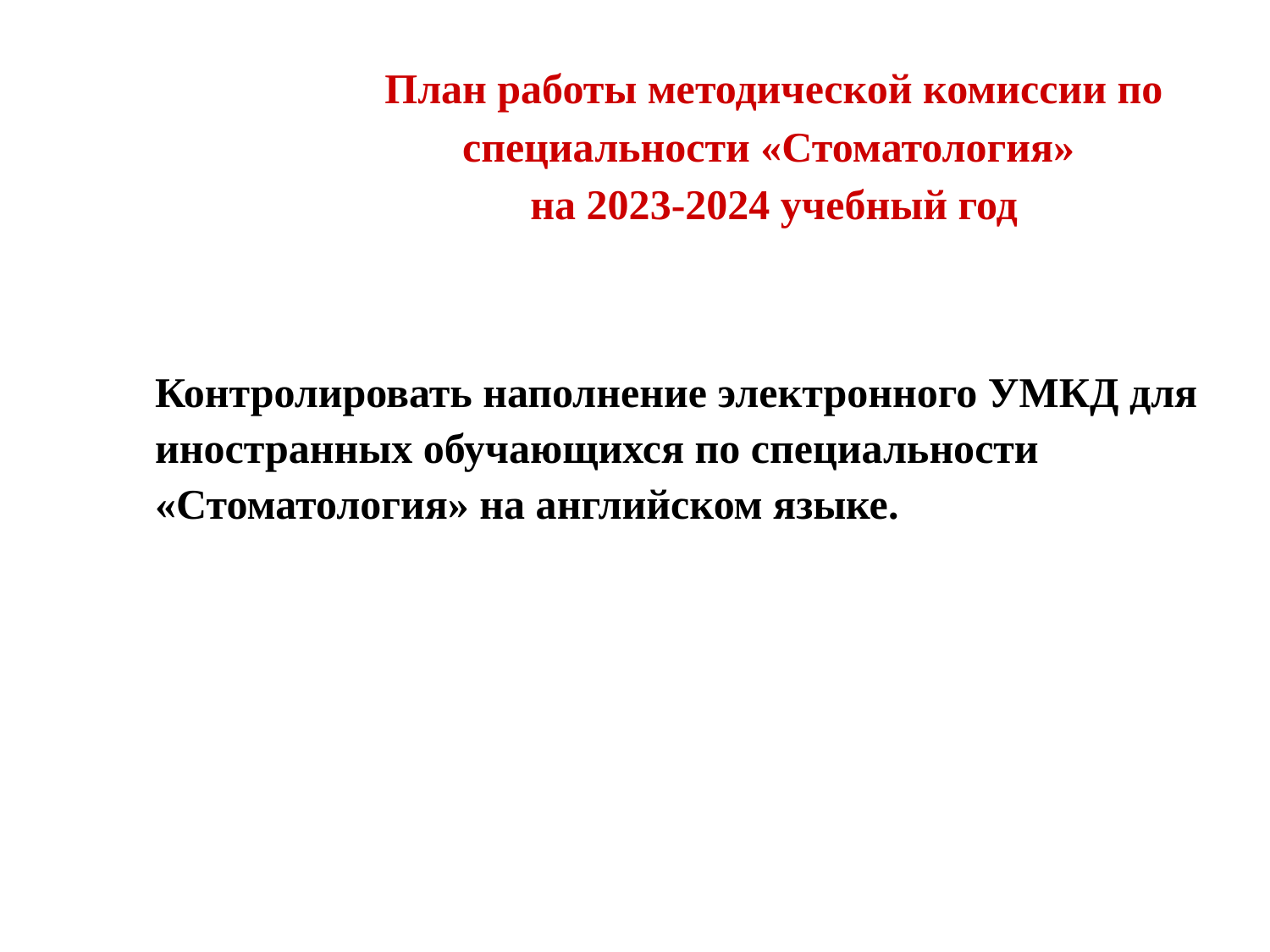

План работы методической комиссии по специальности «Стоматология»
на 2023-2024 учебный год

	Контролировать наполнение электронного УМКД для иностранных обучающихся по специальности «Стоматология» на английском языке.